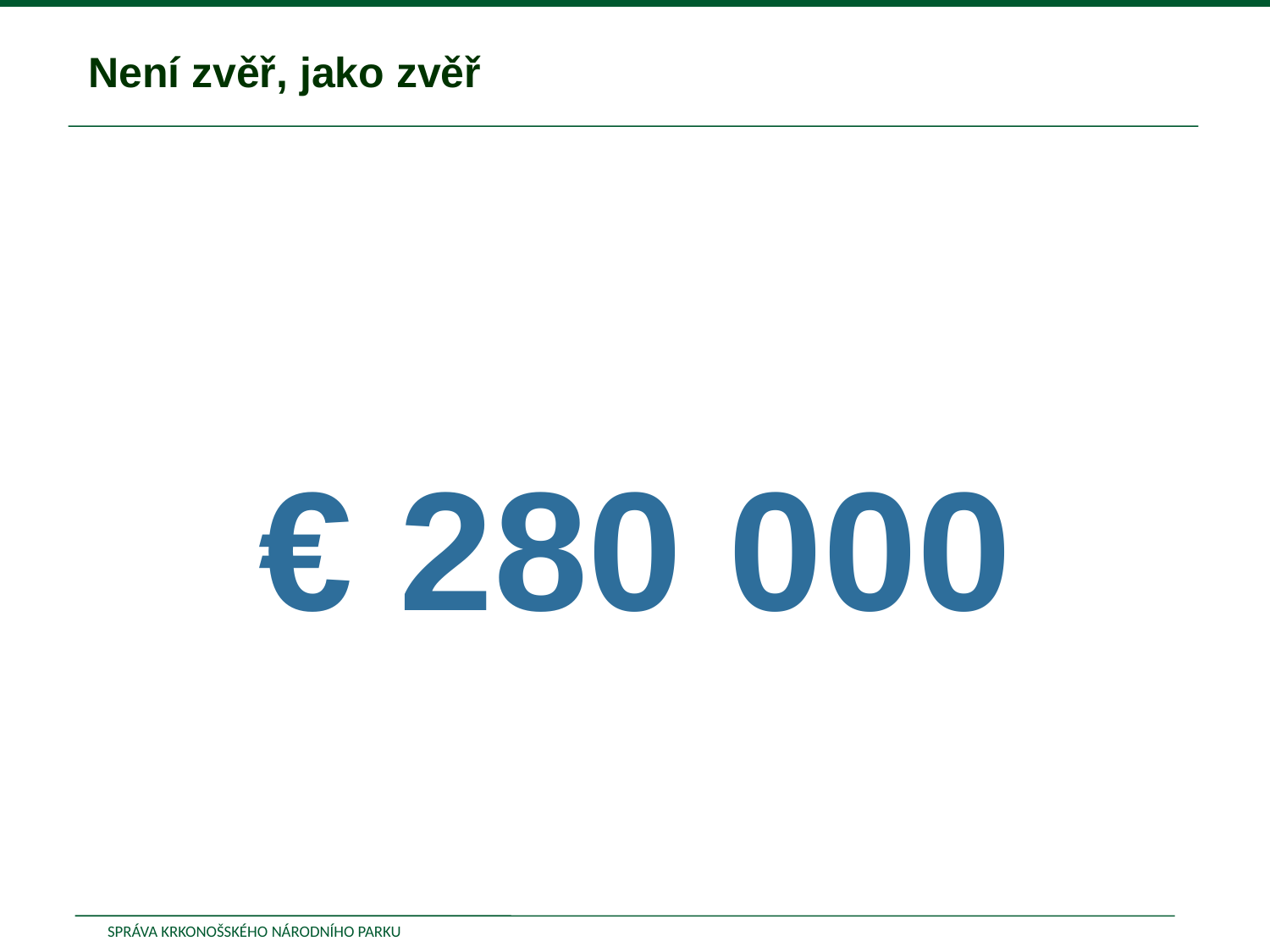

Není zvěř, jako zvěř

€ 280 000
SPRÁVA KRKONOŠSKÉHO NÁRODNÍHO PARKU